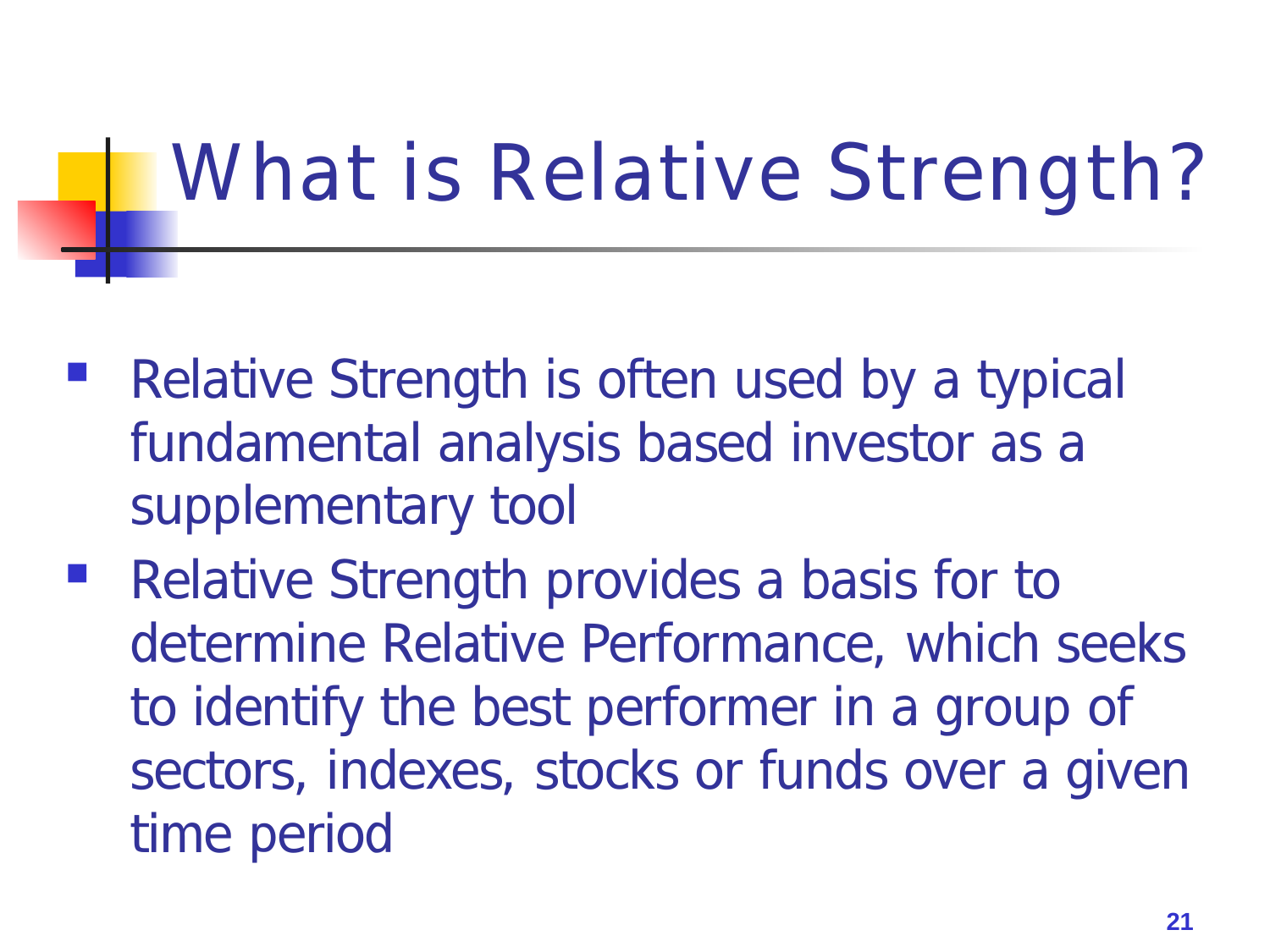

What is Relative Strength?
Relative Strength is often used by a typical fundamental analysis based investor as a supplementary tool
Relative Strength provides a basis for to determine Relative Performance, which seeks to identify the best performer in a group of sectors, indexes, stocks or funds over a given time period
21